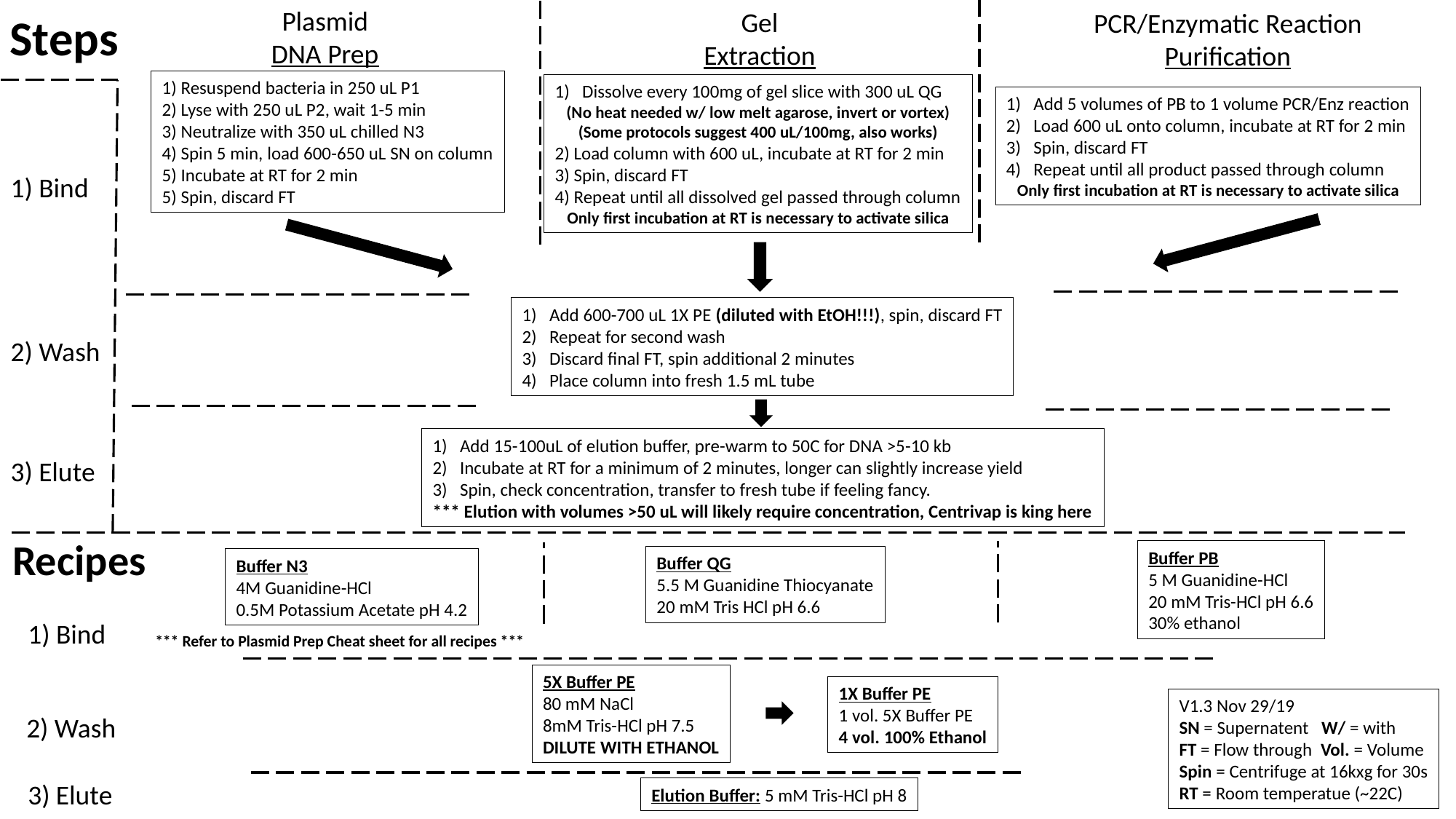

Gel
Extraction
Plasmid
DNA Prep
PCR/Enzymatic Reaction
Purification
Steps
1) Resuspend bacteria in 250 uL P1
2) Lyse with 250 uL P2, wait 1-5 min
3) Neutralize with 350 uL chilled N3
4) Spin 5 min, load 600-650 uL SN on column
5) Incubate at RT for 2 min
5) Spin, discard FT
Dissolve every 100mg of gel slice with 300 uL QG
(No heat needed w/ low melt agarose, invert or vortex)
(Some protocols suggest 400 uL/100mg, also works)
2) Load column with 600 uL, incubate at RT for 2 min
3) Spin, discard FT
4) Repeat until all dissolved gel passed through column
Only first incubation at RT is necessary to activate silica
Add 5 volumes of PB to 1 volume PCR/Enz reaction
Load 600 uL onto column, incubate at RT for 2 min
Spin, discard FT
Repeat until all product passed through column
Only first incubation at RT is necessary to activate silica
1) Bind

Add 600-700 uL 1X PE (diluted with EtOH!!!), spin, discard FT
Repeat for second wash
Discard final FT, spin additional 2 minutes
Place column into fresh 1.5 mL tube
2) Wash

Add 15-100uL of elution buffer, pre-warm to 50C for DNA >5-10 kb
Incubate at RT for a minimum of 2 minutes, longer can slightly increase yield
Spin, check concentration, transfer to fresh tube if feeling fancy.
*** Elution with volumes >50 uL will likely require concentration, Centrivap is king here
3) Elute
Recipes
Buffer PB
5 M Guanidine-HCl
20 mM Tris-HCl pH 6.6
30% ethanol
Buffer QG
5.5 M Guanidine Thiocyanate
20 mM Tris HCl pH 6.6
Buffer N3
4M Guanidine-HCl
0.5M Potassium Acetate pH 4.2
1) Bind
*** Refer to Plasmid Prep Cheat sheet for all recipes ***
5X Buffer PE
80 mM NaCl
8mM Tris-HCl pH 7.5
DILUTE WITH ETHANOL
1X Buffer PE
1 vol. 5X Buffer PE
4 vol. 100% Ethanol
V1.3 Nov 29/19
SN = Supernatent   W/ = with
FT = Flow through  Vol. = Volume
Spin = Centrifuge at 16kxg for 30s
RT = Room temperatue (~22C)

2) Wash
3) Elute
Elution Buffer: 5 mM Tris-HCl pH 8